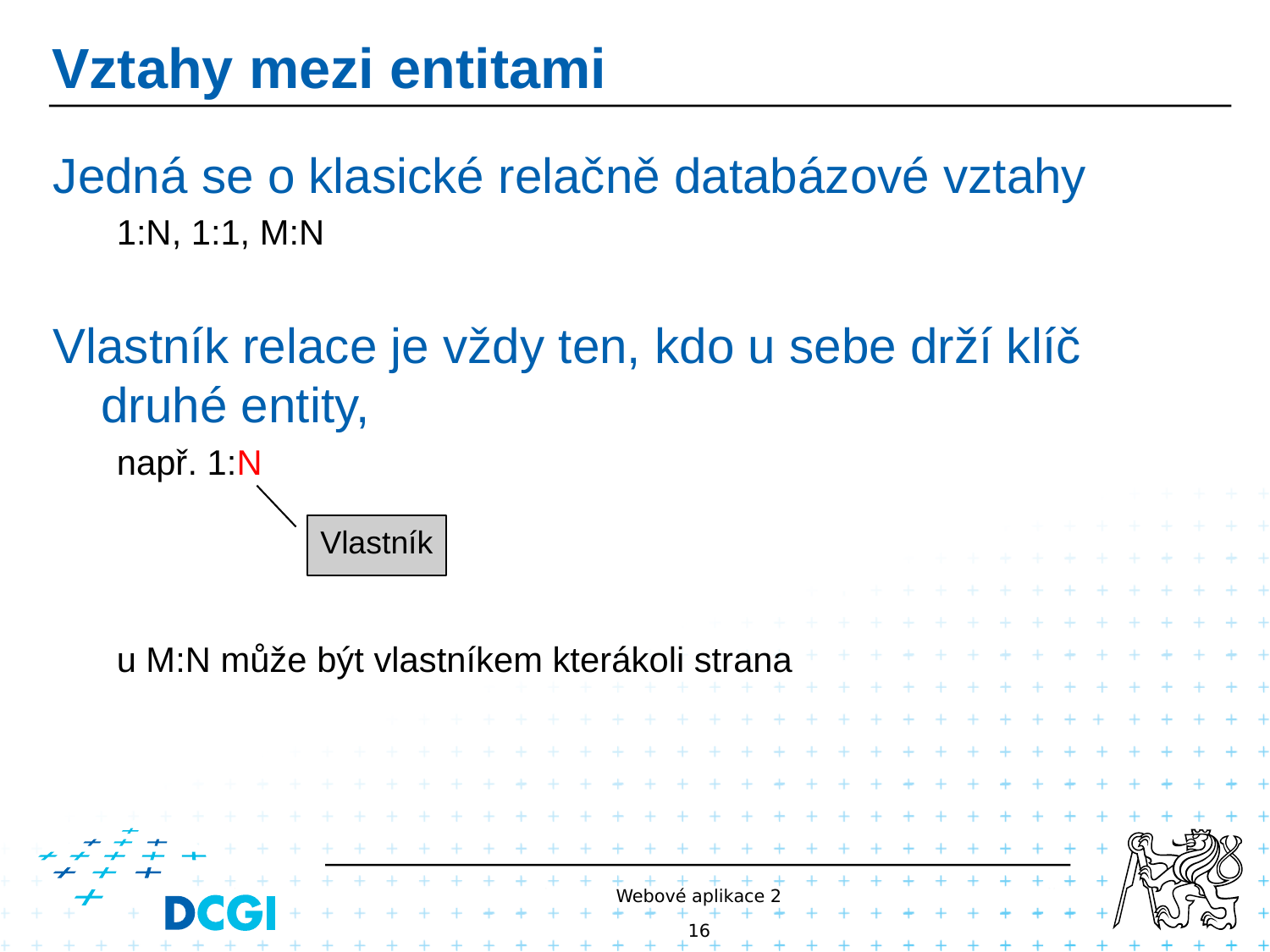

# Vztahy mezi entitami
Jedná se o klasické relačně databázové vztahy
1:N, 1:1, M:N

Vlastník relace je vždy ten, kdo u sebe drží klíč druhé entity,
např. 1:N

u M:N může být vlastníkem kterákoli strana
Vlastník
Webové aplikace 2
16